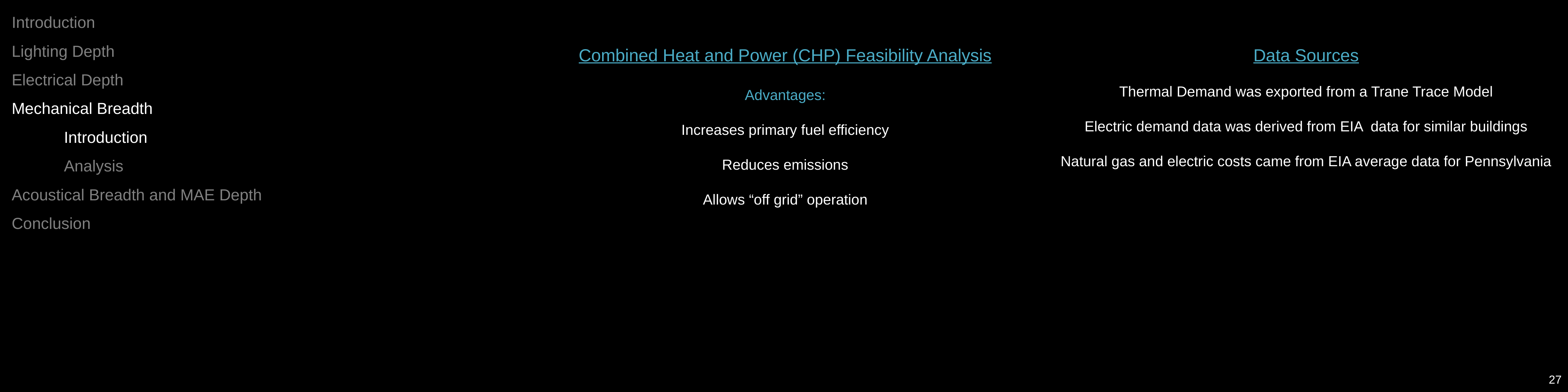

Introduction
Lighting Depth
Electrical Depth
Mechanical Breadth
	Introduction
	Analysis
Acoustical Breadth and MAE Depth
Conclusion
Combined Heat and Power (CHP) Feasibility Analysis

Advantages:

Increases primary fuel efficiency

Reduces emissions

Allows “off grid” operation

Data Sources

Thermal Demand was exported from a Trane Trace Model

Electric demand data was derived from EIA  data for similar buildings

Natural gas and electric costs came from EIA average data for Pennsylvania
27